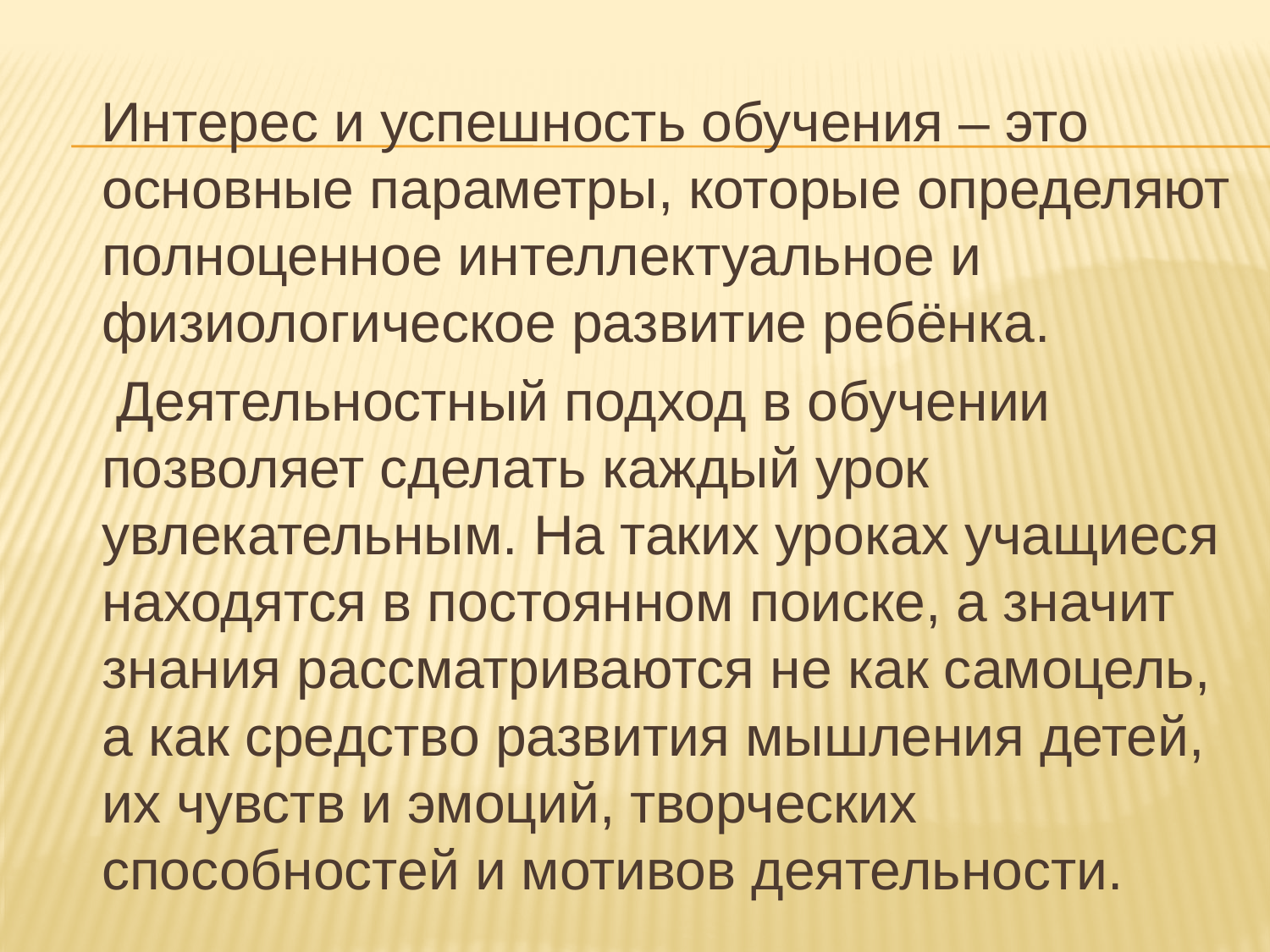

#
   Интерес и успешность обучения – это основные параметры, которые определяют полноценное интеллектуальное и физиологическое развитие ребёнка.
    Деятельностный подход в обучении позволяет сделать каждый урок увлекательным. На таких уроках учащиеся находятся в постоянном поиске, а значит знания рассматриваются не как самоцель, а как средство развития мышления детей, их чувств и эмоций, творческих способностей и мотивов деятельности.